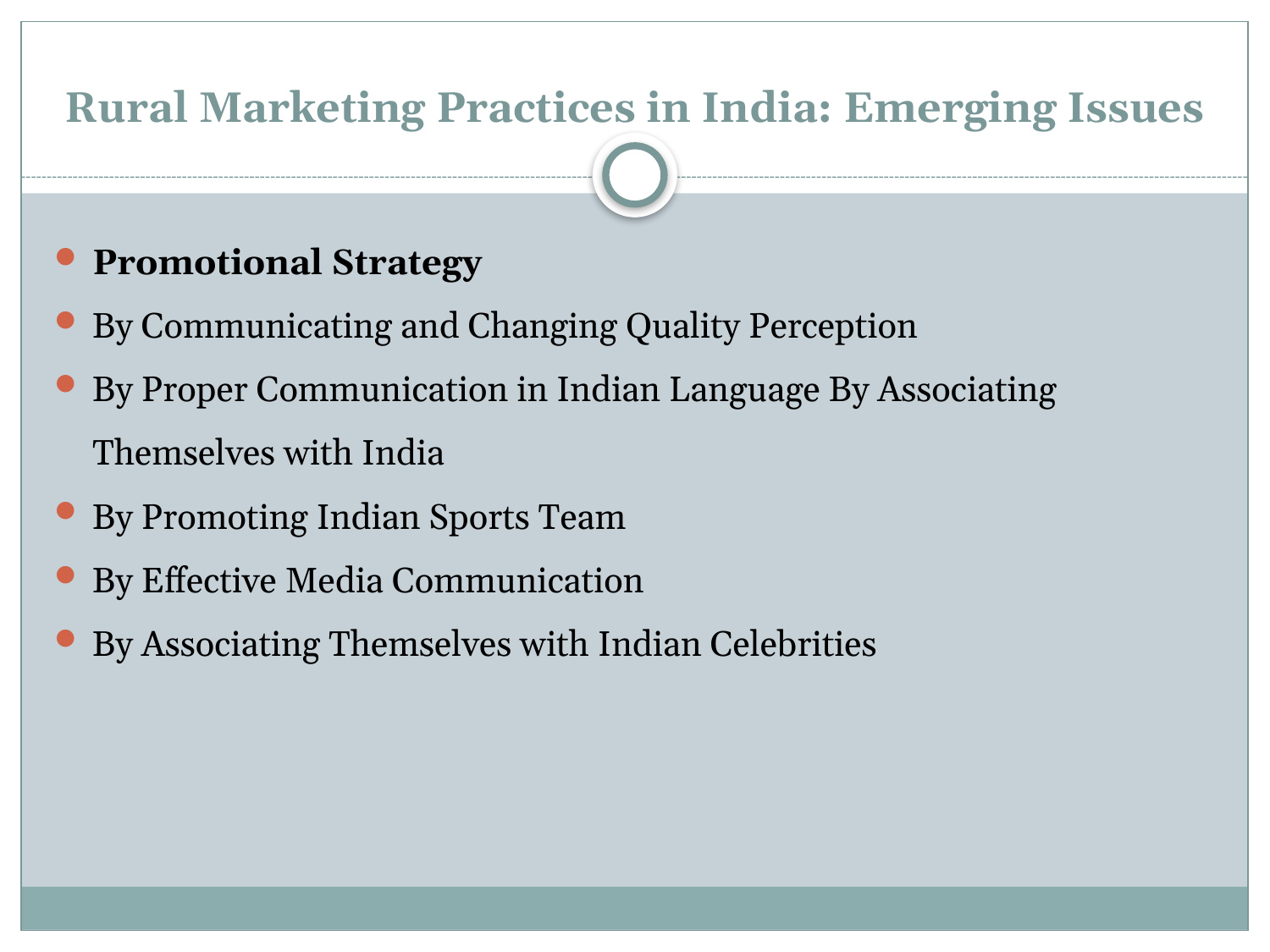

# Rural Marketing Practices in India: Emerging Issues
Promotional Strategy
By Communicating and Changing Quality Perception
By Proper Communication in Indian Language By Associating Themselves with India
By Promoting Indian Sports Team
By Effective Media Communication
By Associating Themselves with Indian Celebrities